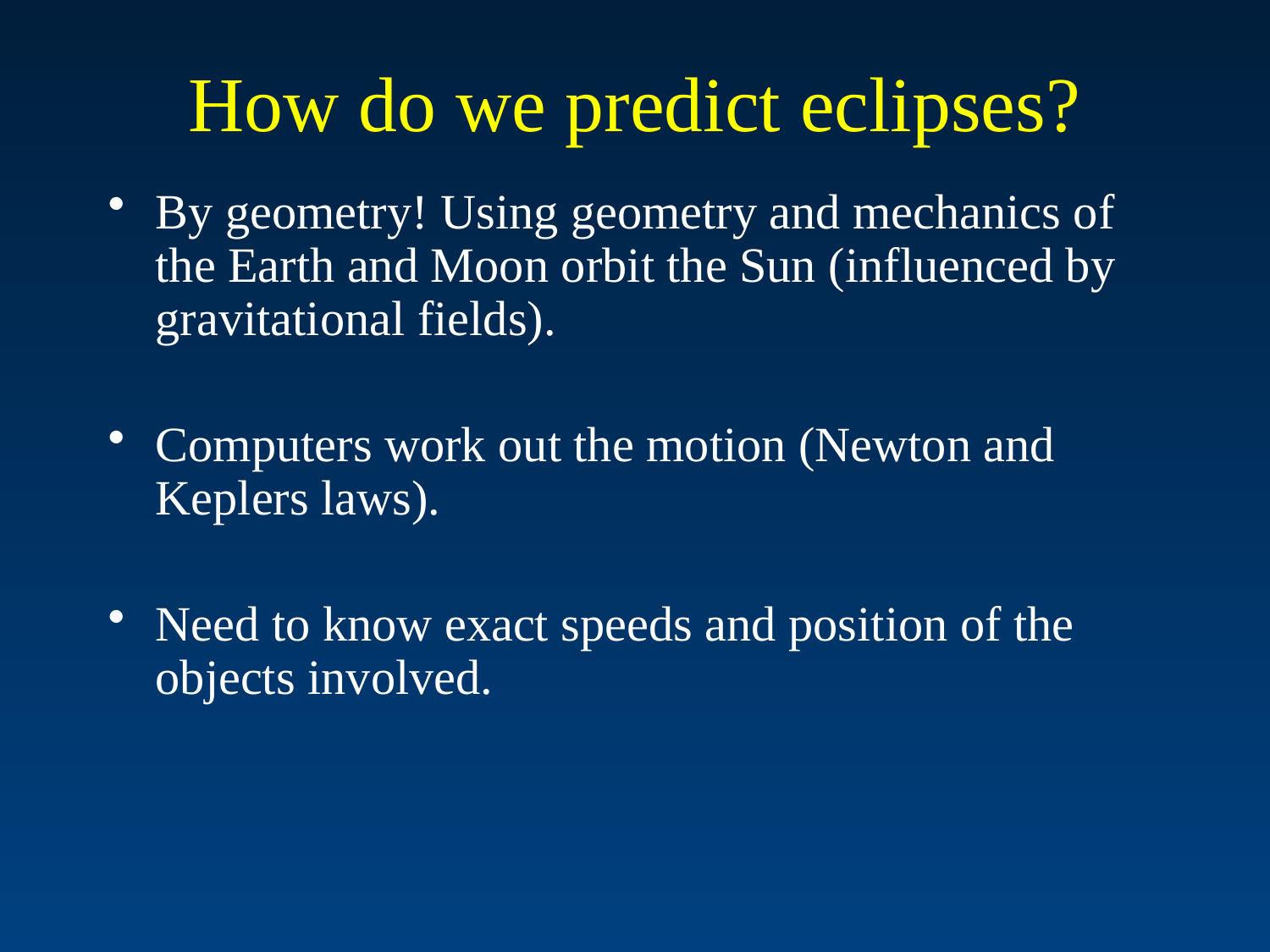

# How do we predict eclipses?
By geometry! Using geometry and mechanics of the Earth and Moon orbit the Sun (influenced by gravitational fields).

Computers work out the motion (Newton and Keplers laws).

Need to know exact speeds and position of the objects involved.